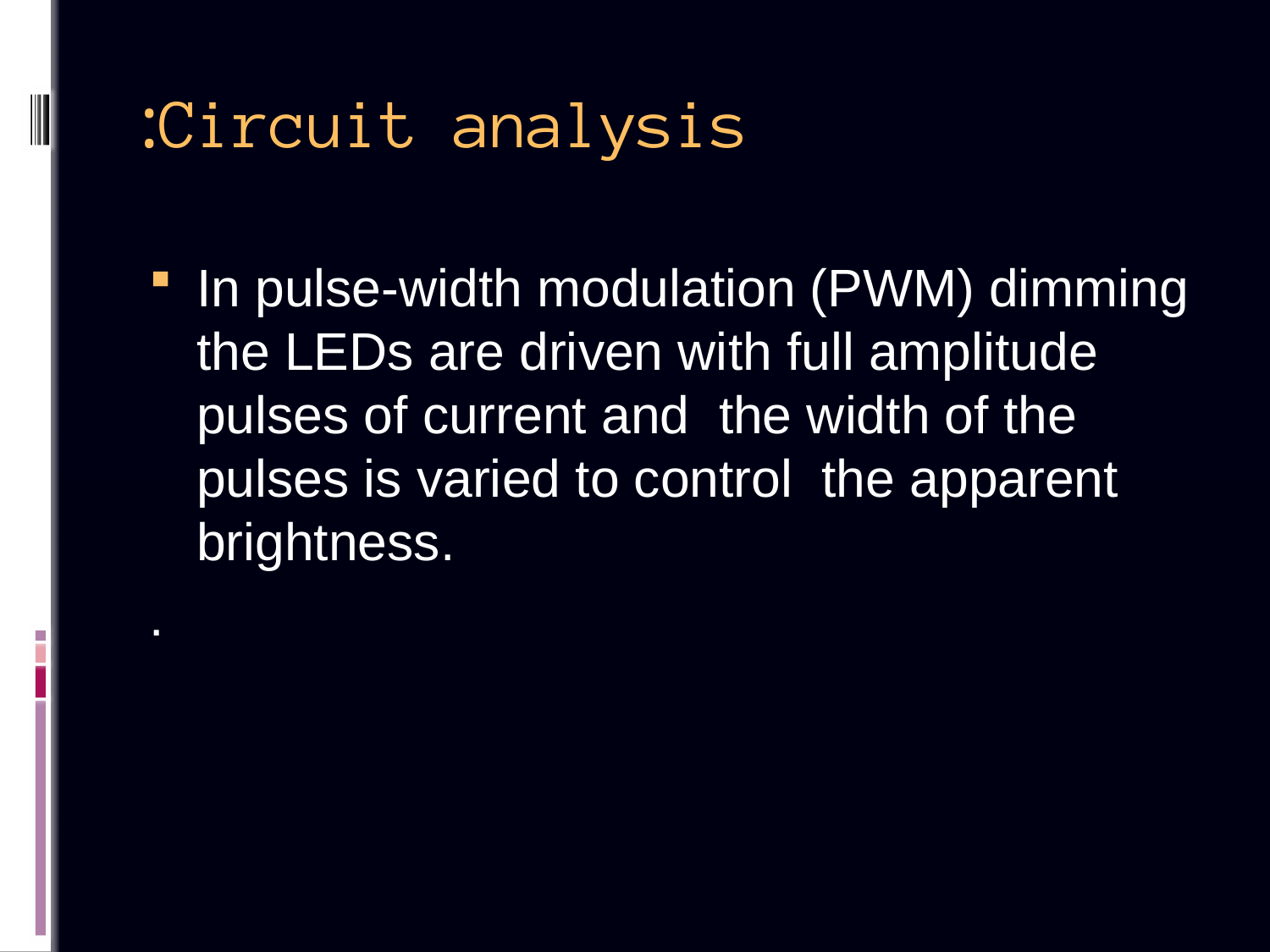

# Circuit analysis:
In pulse-width modulation (PWM) dimming the LEDs are driven with full amplitude pulses of current and  the width of the pulses is varied to control  the apparent brightness.
.